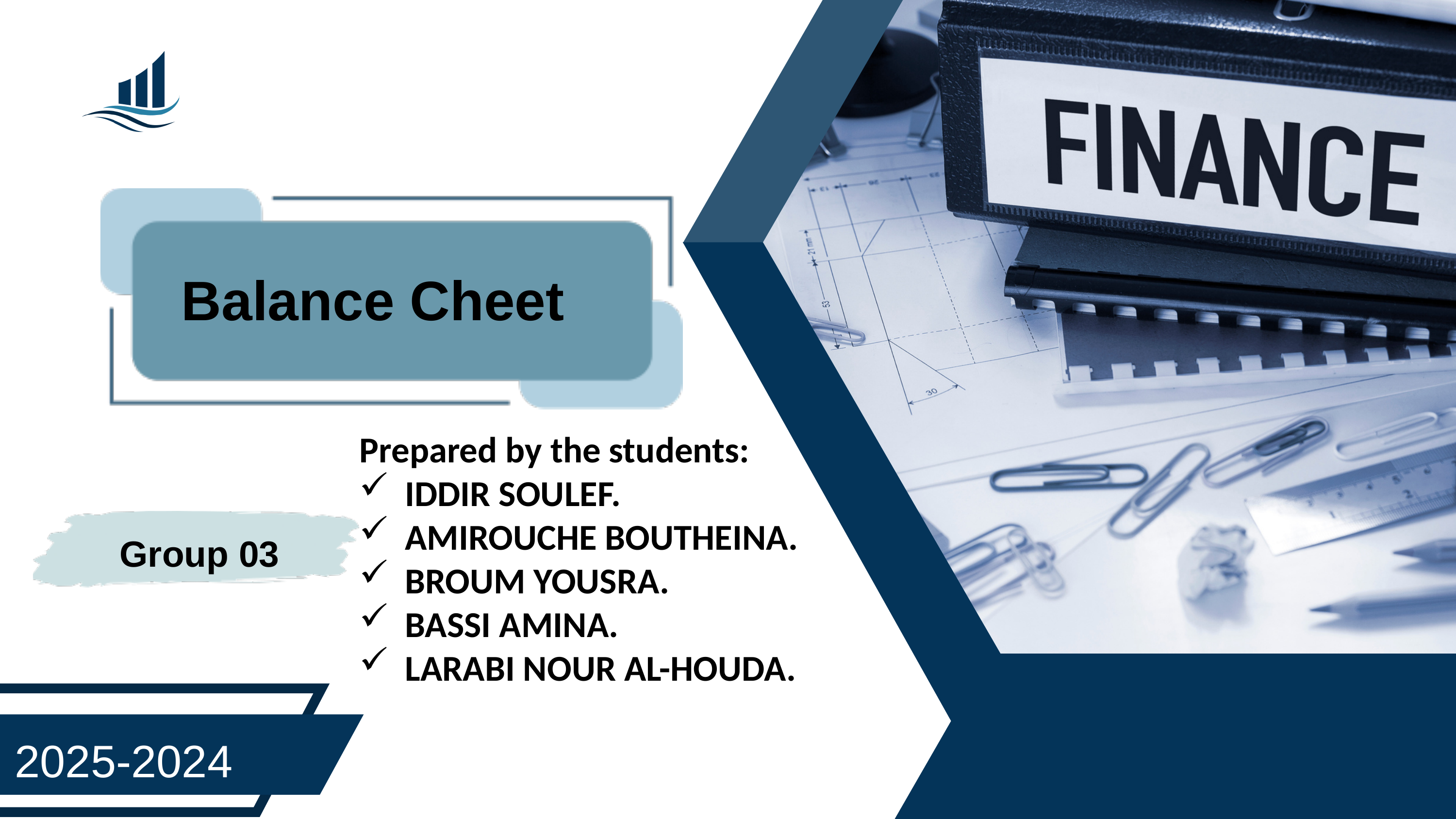

Balance Cheet

Prepared by the students:
IDDIR SOULEF.
AMIROUCHE BOUTHEINA.
BROUM YOUSRA.
BASSI AMINA.
LARABI NOUR AL-HOUDA.

Group 03

2025-2024